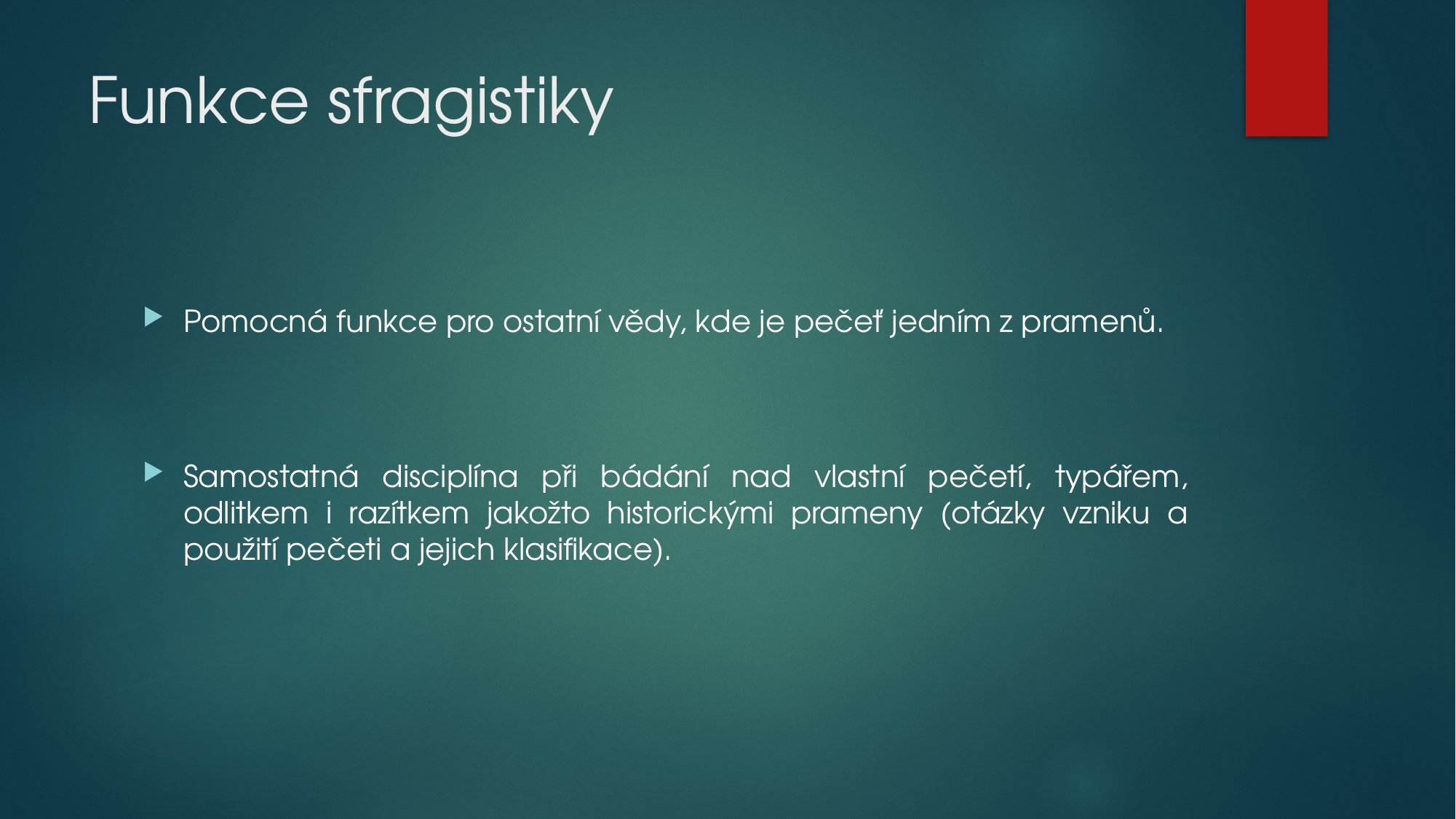

# Funkce sfragistiky

Pomocná funkce pro ostatní vědy, kde je pečeť jedním z pramenů.

Samostatná disciplína při bádání nad vlastní pečetí, typářem, odlitkem i razítkem jakožto historickými prameny (otázky vzniku a použití pečeti a jejich klasifikace).